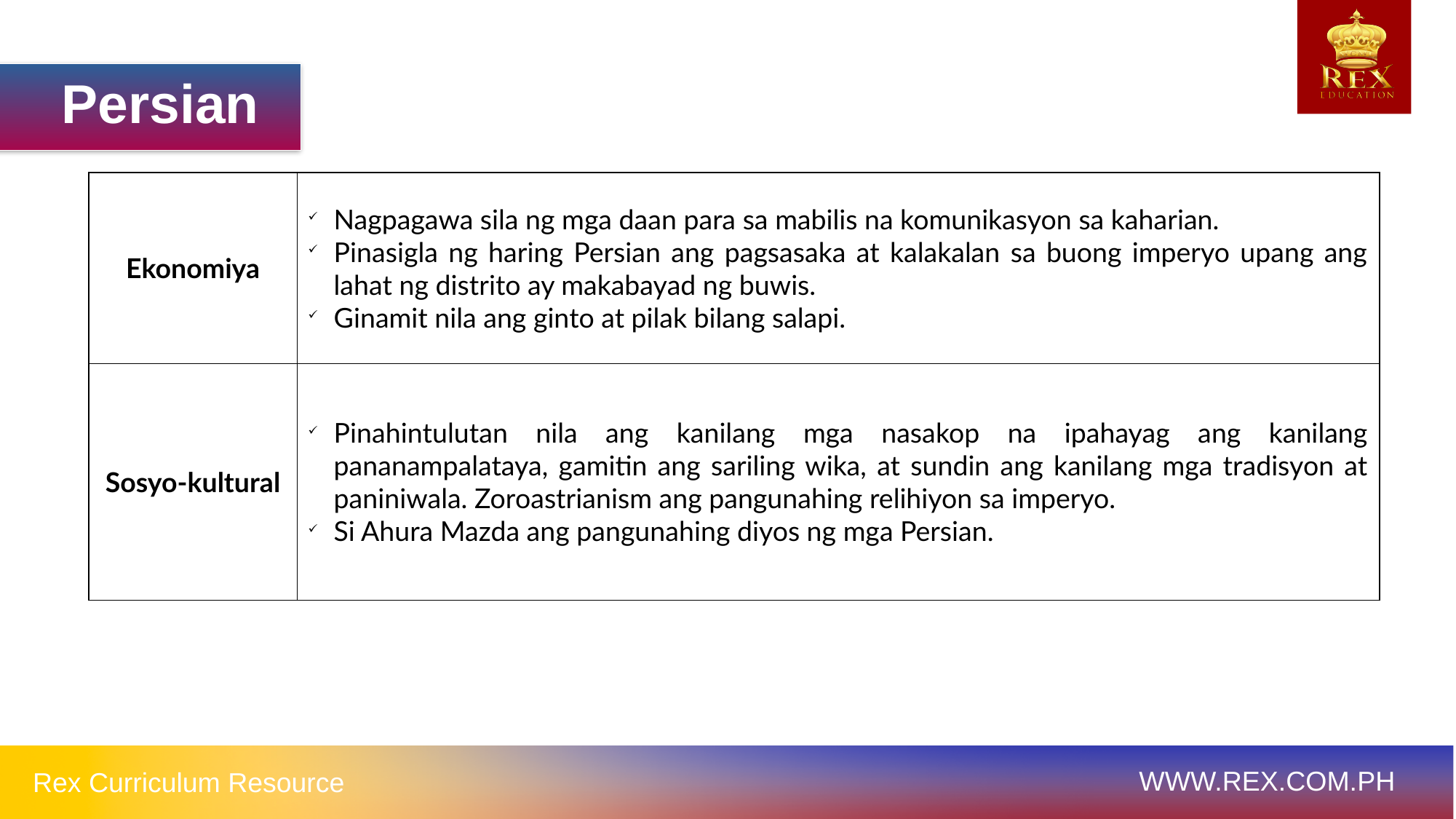

Persian

| Ekonomiya | Nagpagawa sila ng mga daan para sa mabilis na komunikasyon sa kaharian. Pinasigla ng haring Persian ang pagsasaka at kalakalan sa buong imperyo upang ang lahat ng distrito ay makabayad ng buwis. Ginamit nila ang ginto at pilak bilang salapi. |
| --- | --- |
| Sosyo-kultural | Pinahintulutan nila ang kanilang mga nasakop na ipahayag ang kanilang pananampalataya, gamitin ang sariling wika, at sundin ang kanilang mga tradisyon at paniniwala. Zoroastrianism ang pangunahing relihiyon sa imperyo. Si Ahura Mazda ang pangunahing diyos ng mga Persian. |